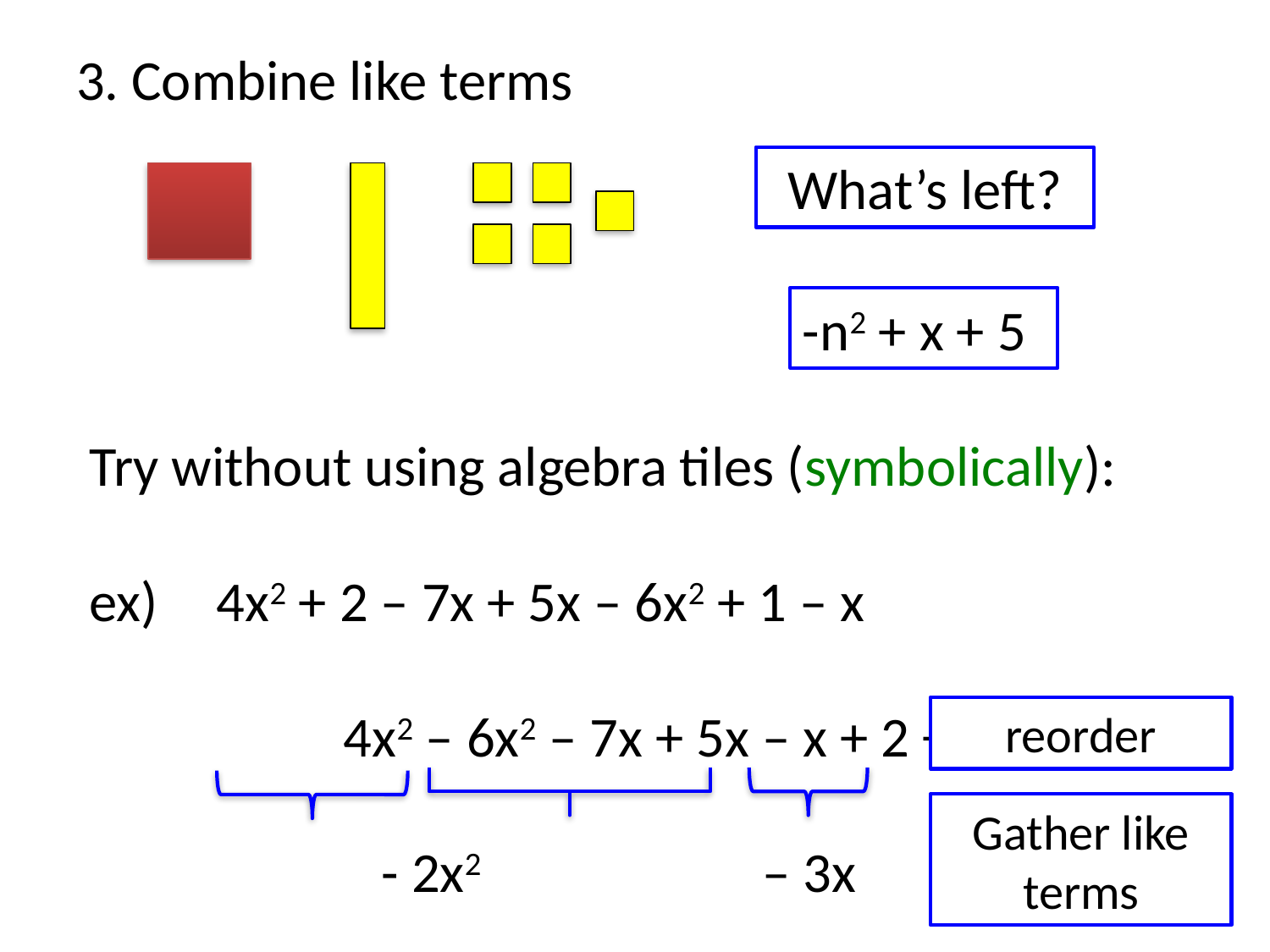

3. Combine like terms
What’s left?

-n2 + x + 5
Try without using algebra tiles (symbolically):

ex) 	4x2 + 2 – 7x + 5x – 6x2 + 1 – x

		4x2 – 6x2 – 7x + 5x – x + 2 + 1

		   - 2x2 		   – 3x 	     	+ 3

reorder

Gather like terms